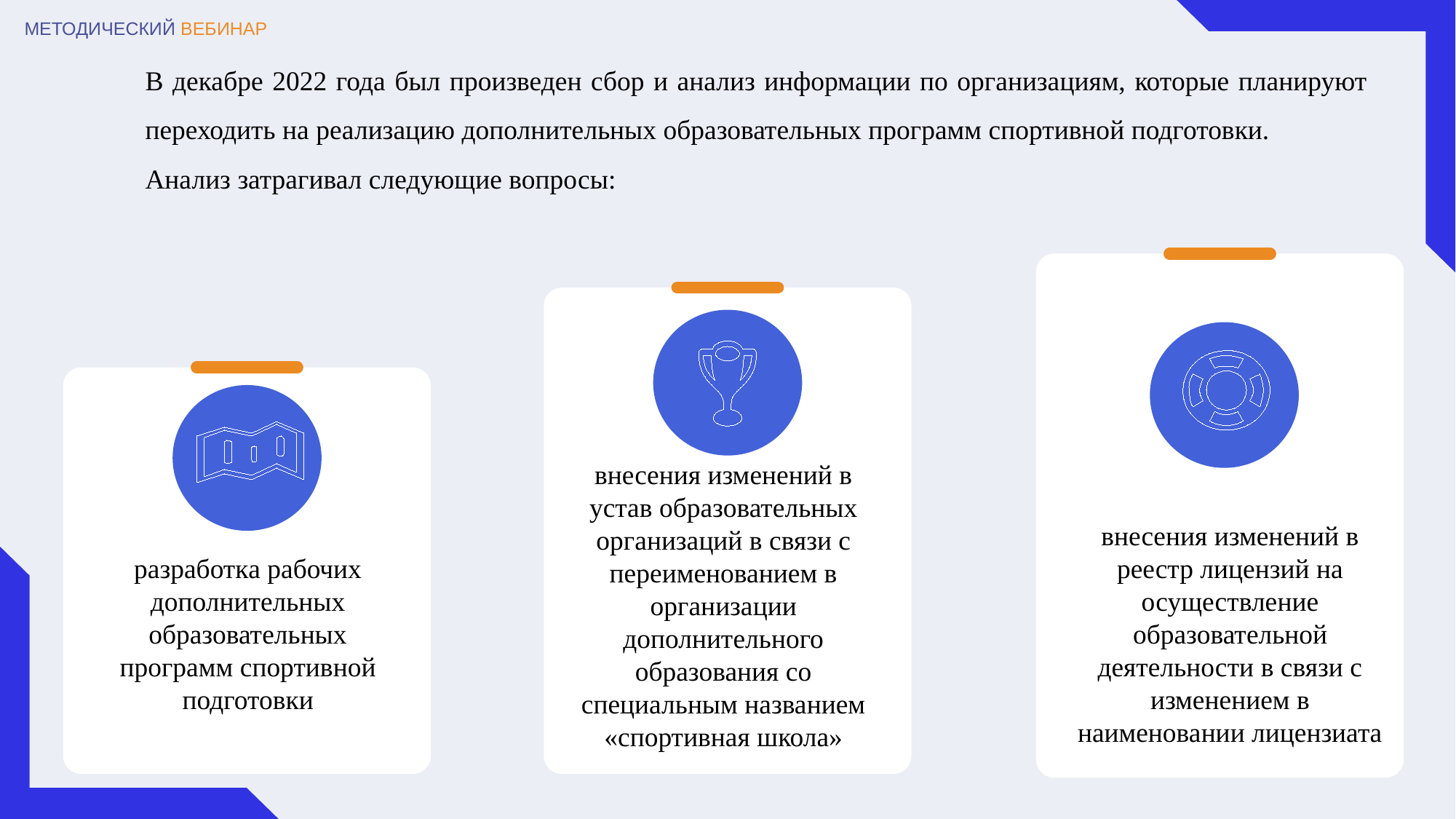

В декабре 2022 года был произведен сбор и анализ информации по организациям, которые планируют переходить на реализацию дополнительных образовательных программ спортивной подготовки.
Анализ затрагивал следующие вопросы:

внесения изменений в реестр лицензий на осуществление образовательной деятельности в связи с изменением в наименовании лицензиата

внесения изменений в устав образовательных организаций в связи с переименованием в организации дополнительного образования со специальным названием «спортивная школа»

разработка рабочих дополнительных образовательных программ спортивной подготовки